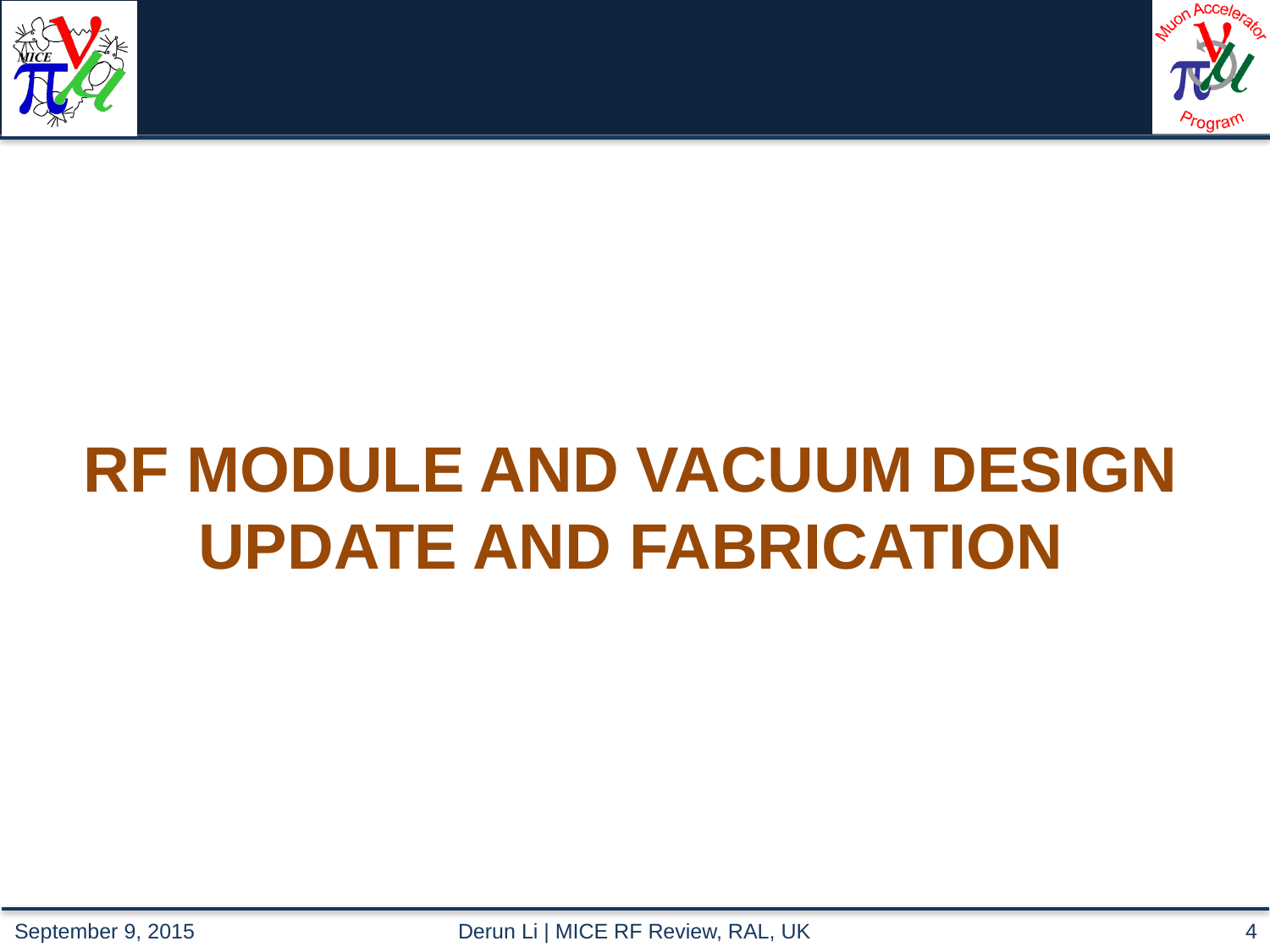

# RF Module and vacuum design update and fabrication
Derun Li | MICE RF Review, RAL, UK
4
September 9, 2015